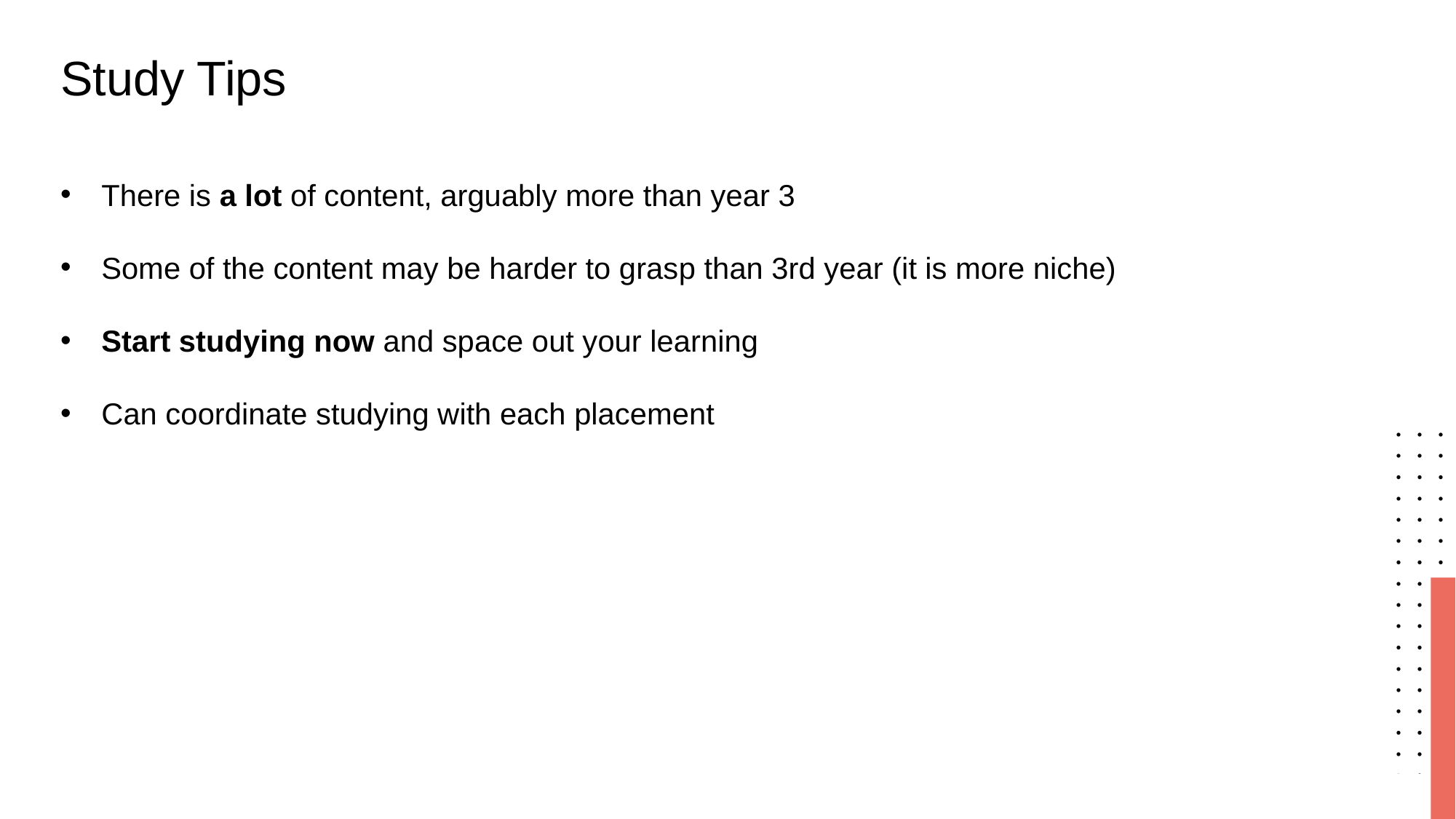

Study Tips
There is a lot of content, arguably more than year 3
Some of the content may be harder to grasp than 3rd year (it is more niche)
Start studying now and space out your learning
Can coordinate studying with each placement